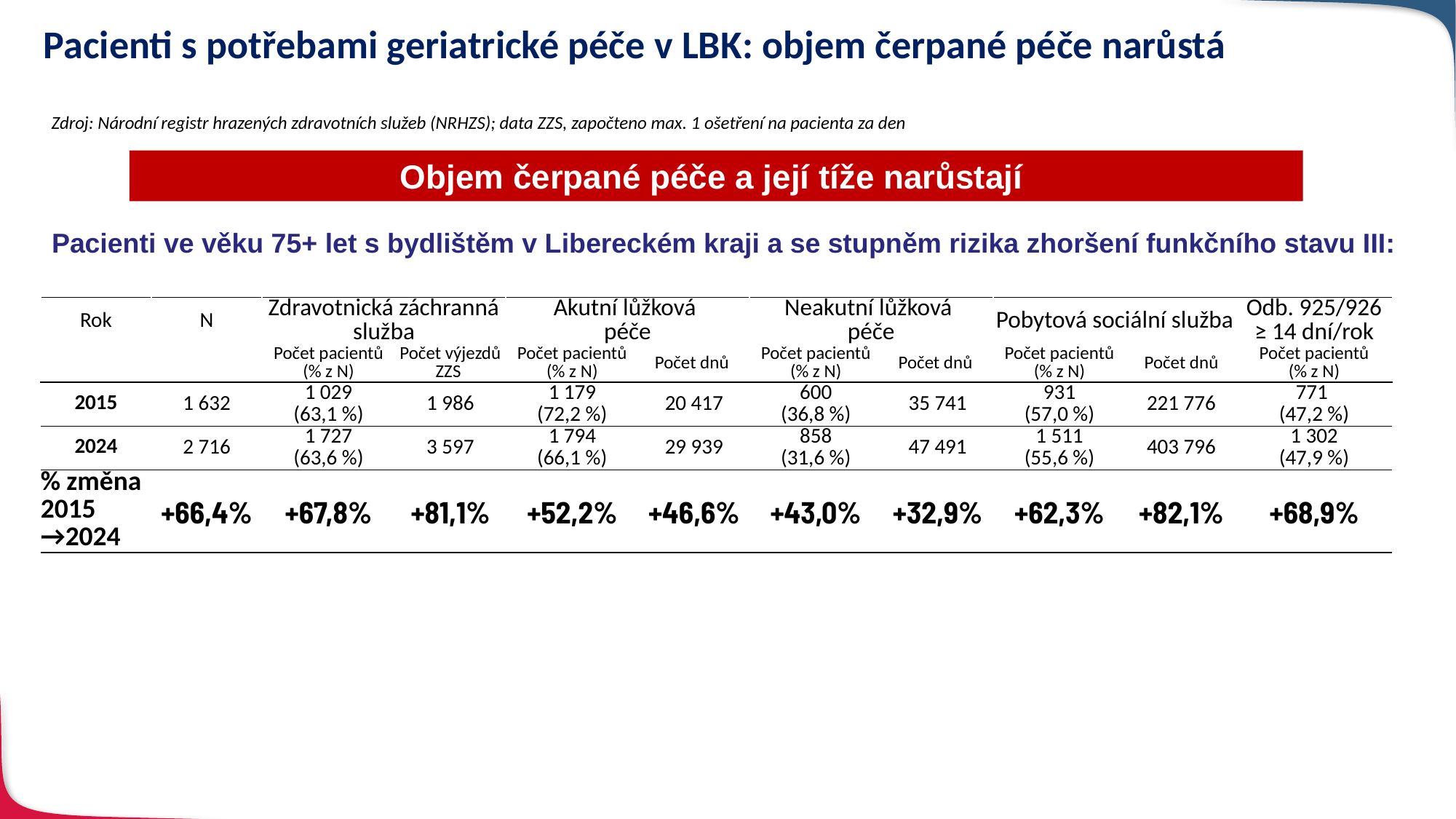

# Pacienti s potřebami geriatrické péče v LBK: objem čerpané péče narůstá
Zdroj: Národní registr hrazených zdravotních služeb (NRHZS); data ZZS, započteno max. 1 ošetření na pacienta za den
Objem čerpané péče a její tíže narůstají
Pacienti ve věku 75+ let s bydlištěm v Libereckém kraji a se stupněm rizika zhoršení funkčního stavu III:
| Rok | N | Zdravotnická záchranná služba |  | Akutní lůžková péče |  | Neakutní lůžková péče |  | Pobytová sociální služba |  | Odb. 925/926 ≥ 14 dní/rok |
| --- | --- | --- | --- | --- | --- | --- | --- | --- | --- | --- |
|  |  | Počet pacientů (% z N) | Počet výjezdů ZZS | Počet pacientů (% z N) | Počet dnů | Počet pacientů (% z N) | Počet dnů | Počet pacientů (% z N) | Počet dnů | Počet pacientů (% z N) |
| 2015 | 1 632 | 1 029 (63,1 %) | 1 986 | 1 179 (72,2 %) | 20 417 | 600 (36,8 %) | 35 741 | 931 (57,0 %) | 221 776 | 771 (47,2 %) |
| 2024 | 2 716 | 1 727 (63,6 %) | 3 597 | 1 794 (66,1 %) | 29 939 | 858 (31,6 %) | 47 491 | 1 511 (55,6 %) | 403 796 | 1 302 (47,9 %) |
| % změna 2015 →2024 | +66,4% | +67,8% | +81,1% | +52,2% | +46,6% | +43,0% | +32,9% | +62,3% | +82,1% | +68,9% |